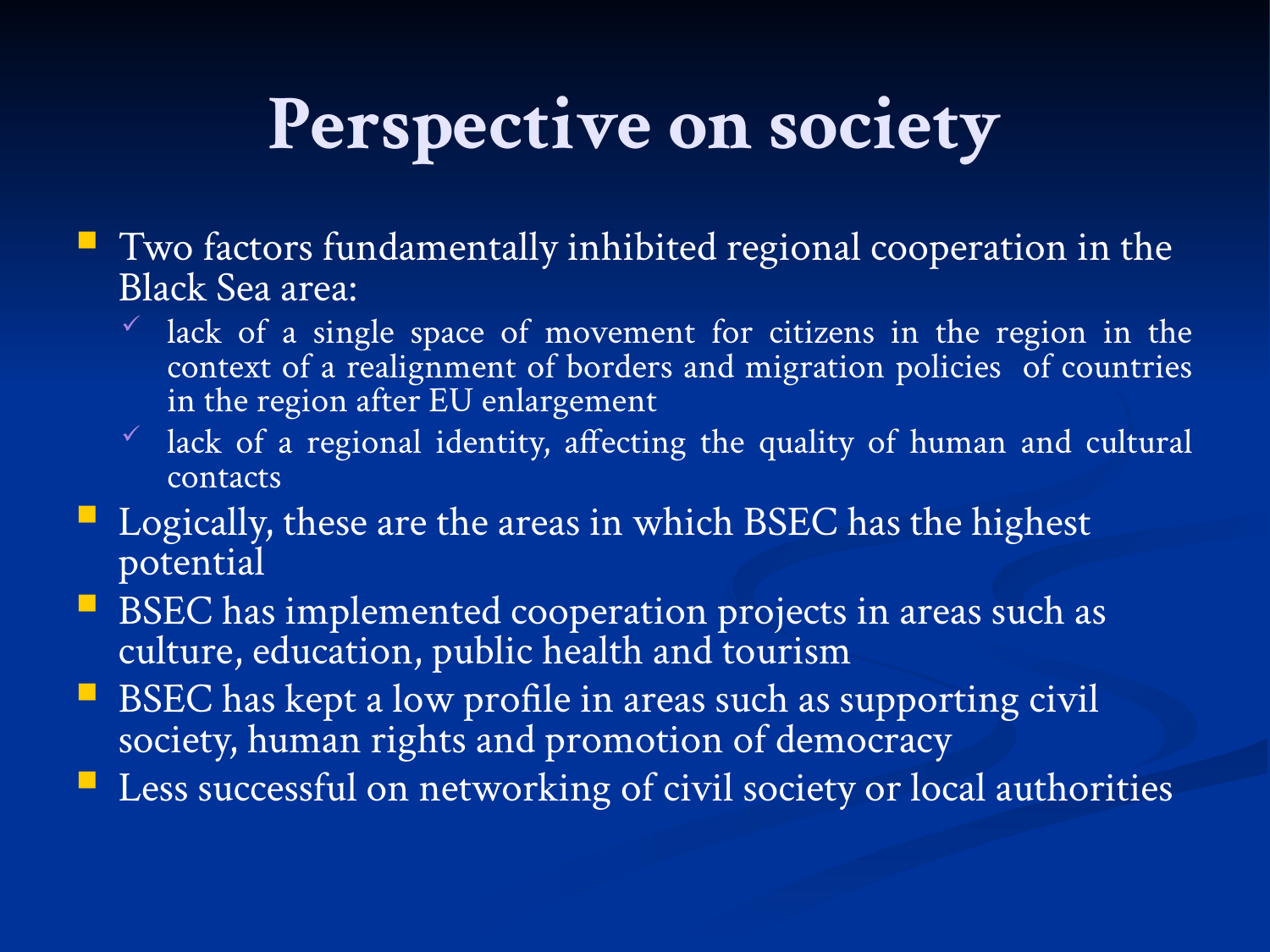

Perspective on society
Two factors fundamentally inhibited regional cooperation in the Black Sea area:
lack of a single space of movement for citizens in the region in the context of a realignment of borders and migration policies  of countries in the region after EU enlargement
lack of a regional identity, affecting the quality of human and cultural contacts
Logically, these are the areas in which BSEC has the highest potential
BSEC has implemented cooperation projects in areas such as culture, education, public health and tourism
BSEC has kept a low profile in areas such as supporting civil society, human rights and promotion of democracy
Less successful on networking of civil society or local authorities